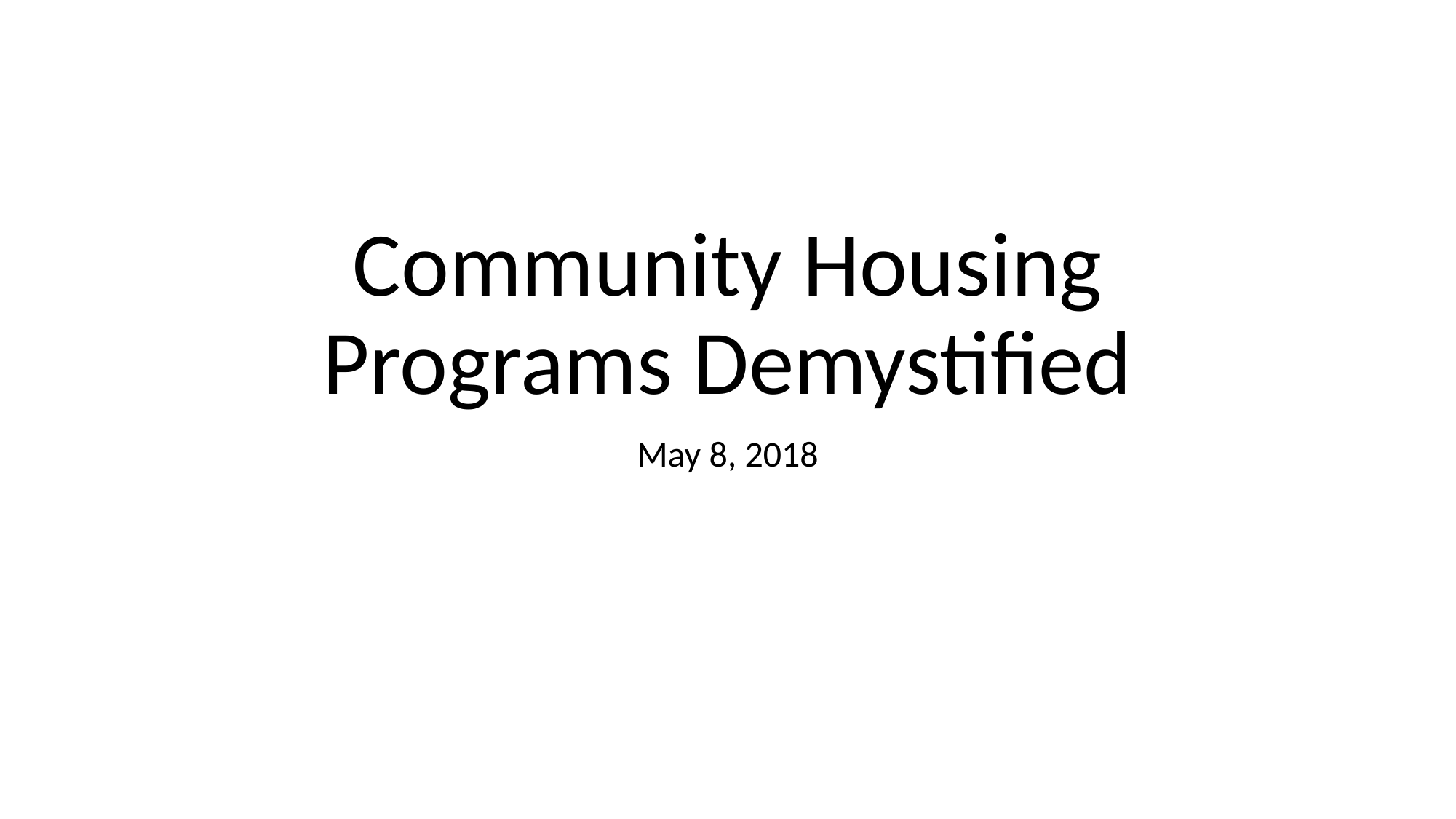

# Community Housing Programs Demystified
May 8, 2018